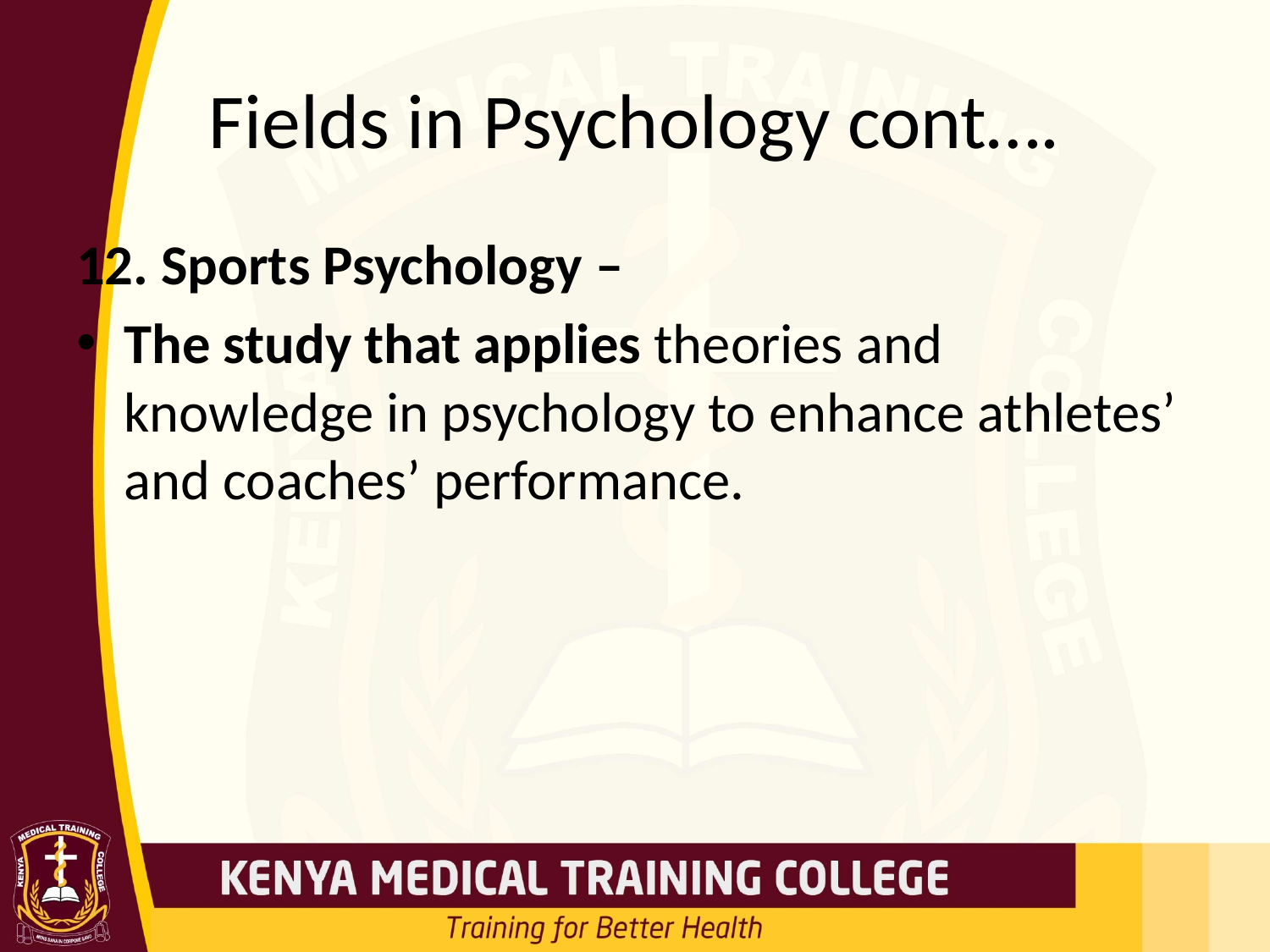

# Fields in Psychology cont….
12. Sports Psychology –
The study that applies theories and knowledge in psychology to enhance athletes’ and coaches’ performance.